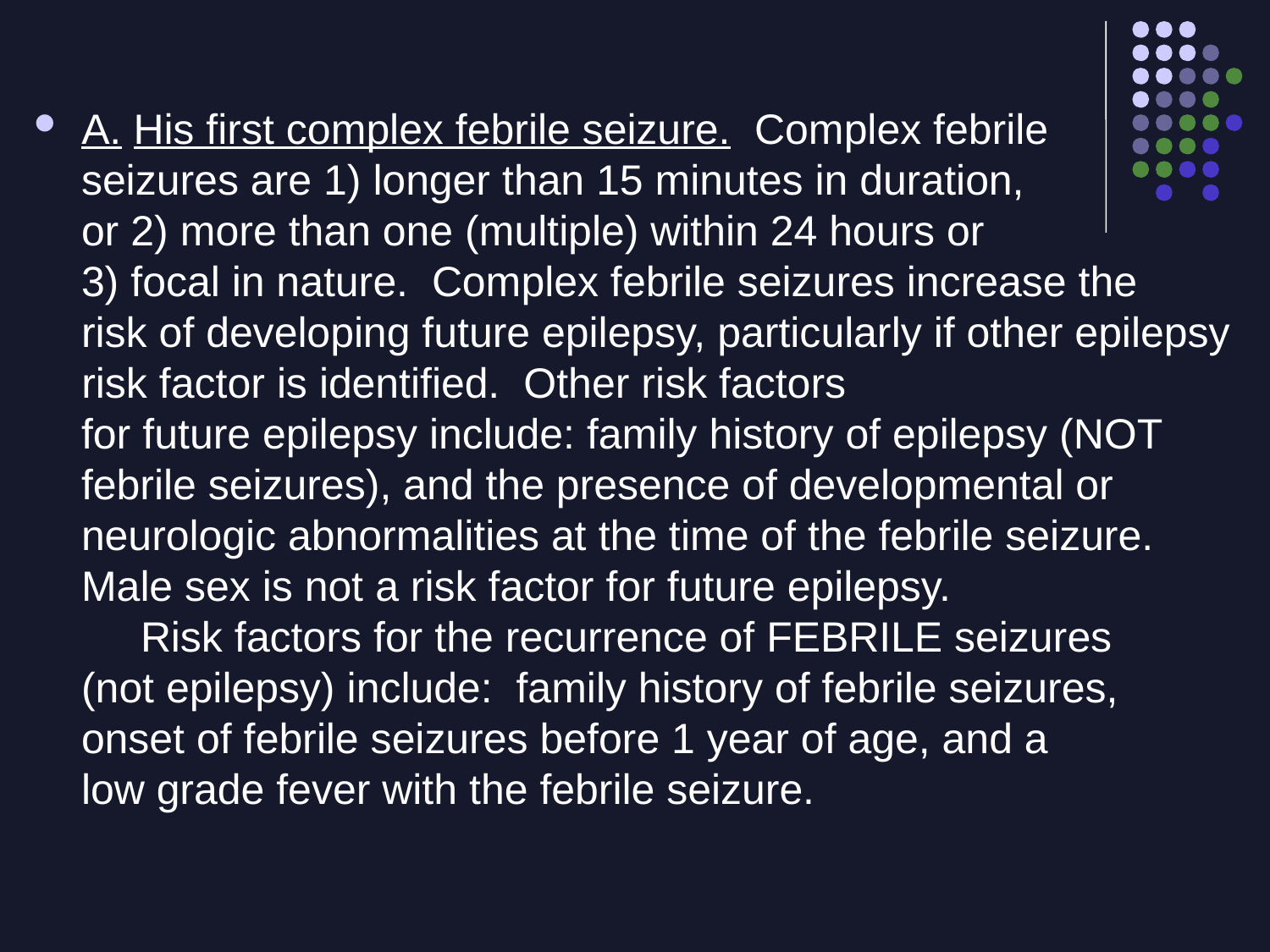

A. His first complex febrile seizure.  Complex febrile
    seizures are 1) longer than 15 minutes in duration,
    or 2) more than one (multiple) within 24 hours or
    3) focal in nature.  Complex febrile seizures increase the
    risk of developing future epilepsy, particularly if other epilepsy risk factor is identified.  Other risk factors
    for future epilepsy include: family history of epilepsy (NOT
    febrile seizures), and the presence of developmental or
    neurologic abnormalities at the time of the febrile seizure.
    Male sex is not a risk factor for future epilepsy.
         Risk factors for the recurrence of FEBRILE seizures
    (not epilepsy) include:  family history of febrile seizures,
    onset of febrile seizures before 1 year of age, and a
    low grade fever with the febrile seizure.